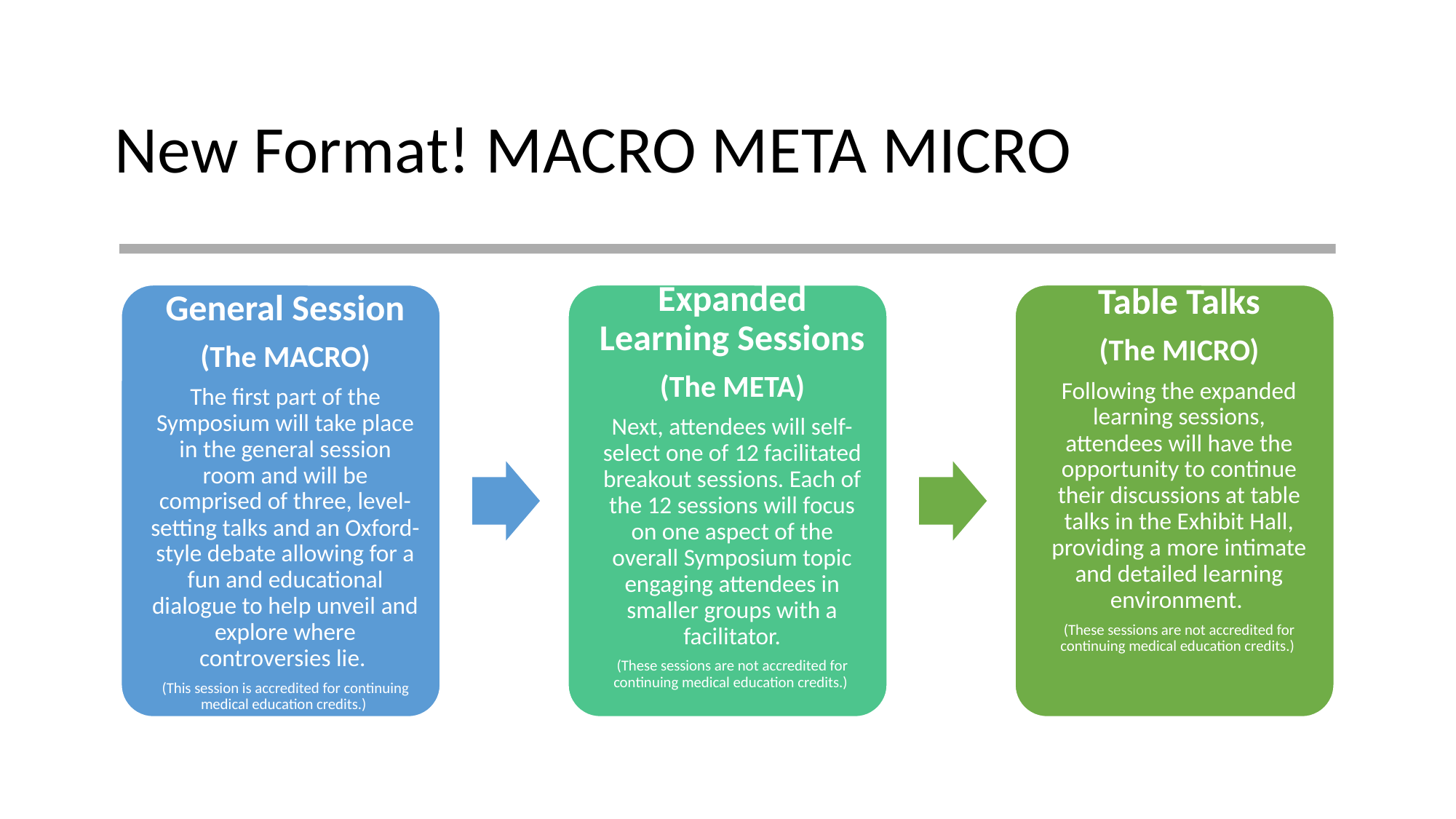

# New Format! MACRO META MICRO

General Session
(The MACRO)
The first part of the Symposium will take place in the general session room and will be comprised of three, level-setting talks and an Oxford-style debate allowing for a fun and educational dialogue to help unveil and explore where controversies lie.
(This session is accredited for continuing medical education credits.)

Expanded Learning Sessions
(The META)
Next, attendees will self-select one of 12 facilitated breakout sessions. Each of the 12 sessions will focus on one aspect of the overall Symposium topic engaging attendees in smaller groups with a facilitator.
(These sessions are not accredited for continuing medical education credits.)

Table Talks
(The MICRO)
Following the expanded learning sessions, attendees will have the opportunity to continue their discussions at table talks in the Exhibit Hall, providing a more intimate and detailed learning environment.
(These sessions are not accredited for continuing medical education credits.)